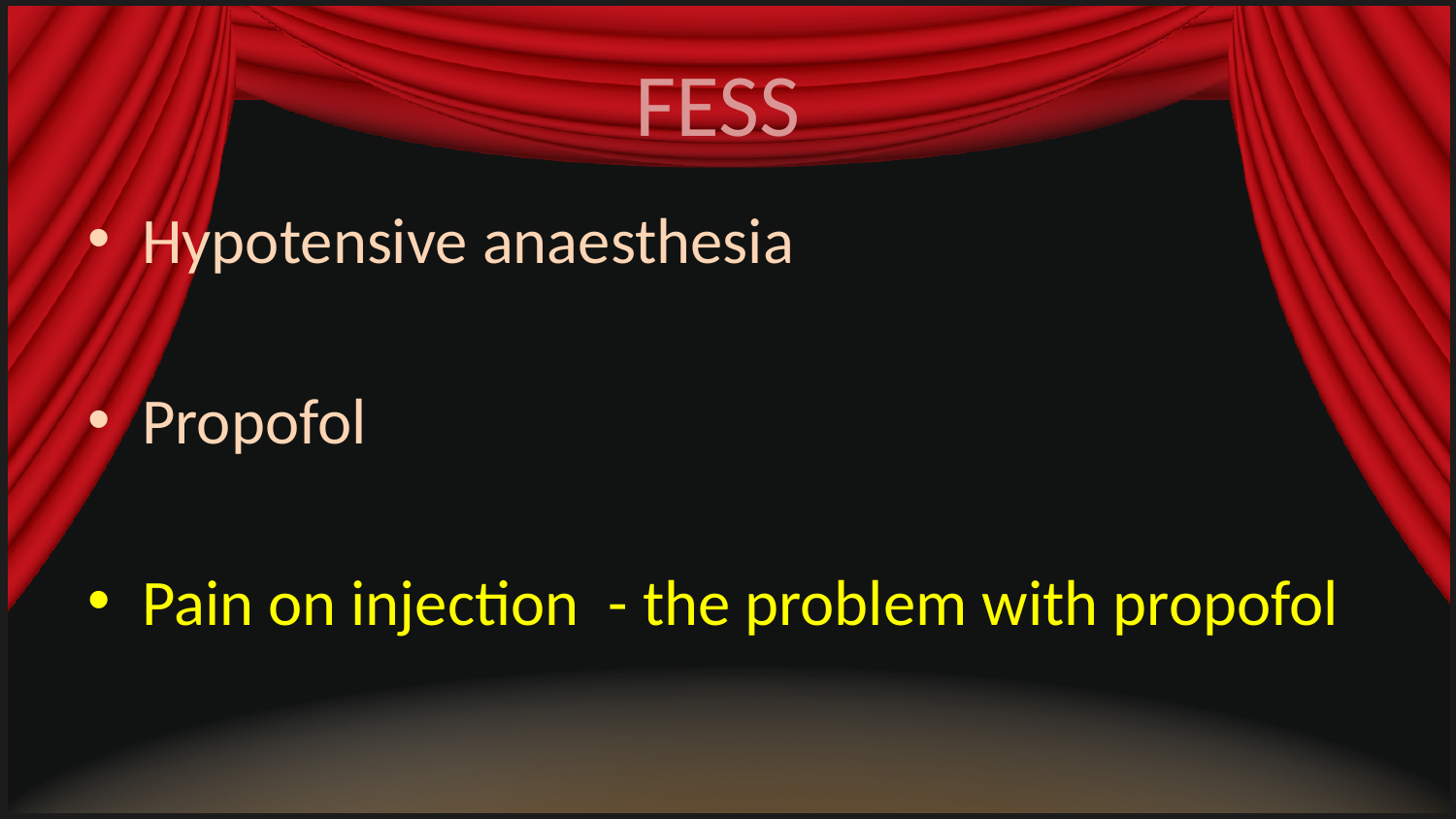

# FESS
Hypotensive anaesthesia

Propofol

Pain on injection  - the problem with propofol